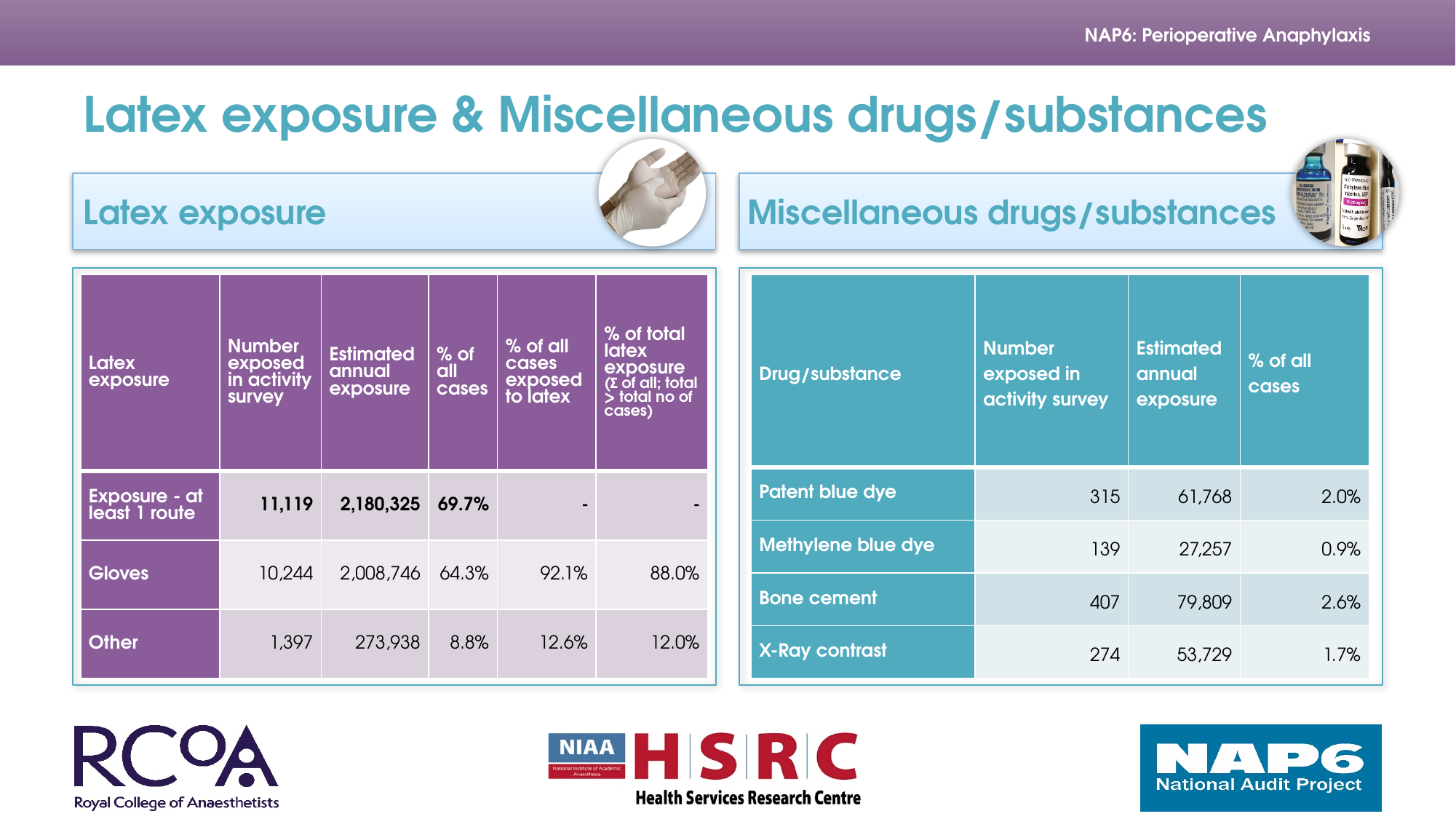

# Latex exposure & Miscellaneous drugs/substances

Latex exposure
Miscellaneous drugs/substances

| Drug/substance | Number exposed in activity survey | Estimated annual exposure | % of all cases |
| --- | --- | --- | --- |
| Patent blue dye | 315 | 61,768 | 2.0% |
| Methylene blue dye | 139 | 27,257 | 0.9% |
| Bone cement | 407 | 79,809 | 2.6% |
| X-Ray contrast | 274 | 53,729 | 1.7% |
| Latex exposure | Number exposed in activity survey | Estimated annual exposure | % of all cases | % of all cases exposed to latex | % of total latex exposure (Σ of all; total > total no of cases) |
| --- | --- | --- | --- | --- | --- |
| Exposure - at least 1 route | 11,119 | 2,180,325 | 69.7% | - | - |
| Gloves | 10,244 | 2,008,746 | 64.3% | 92.1% | 88.0% |
| Other | 1,397 | 273,938 | 8.8% | 12.6% | 12.0% |